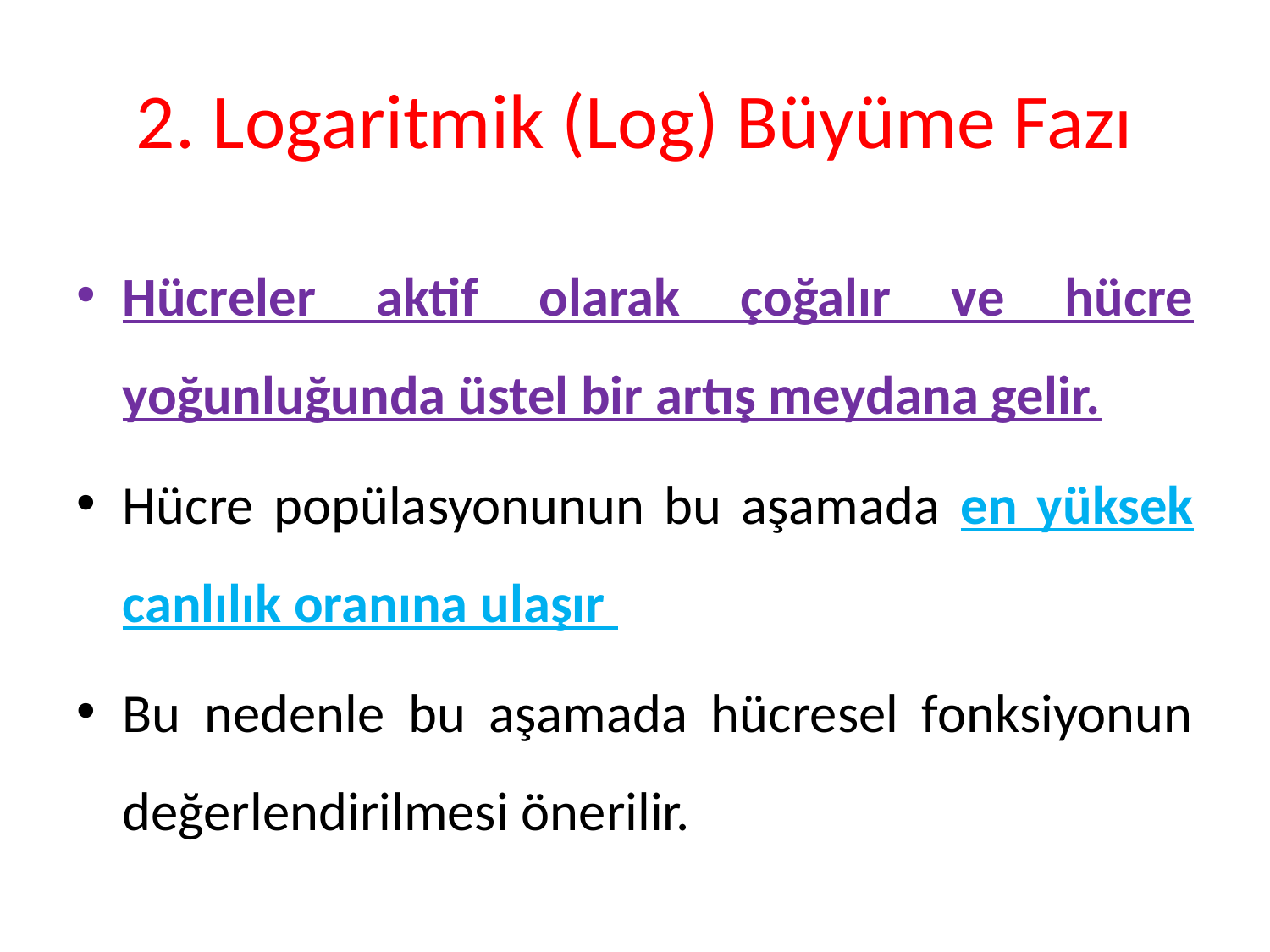

# 2. Logaritmik (Log) Büyüme Fazı
Hücreler aktif olarak çoğalır ve hücre yoğunluğunda üstel bir artış meydana gelir.
Hücre popülasyonunun bu aşamada en yüksek canlılık oranına ulaşır
Bu nedenle bu aşamada hücresel fonksiyonun değerlendirilmesi önerilir.